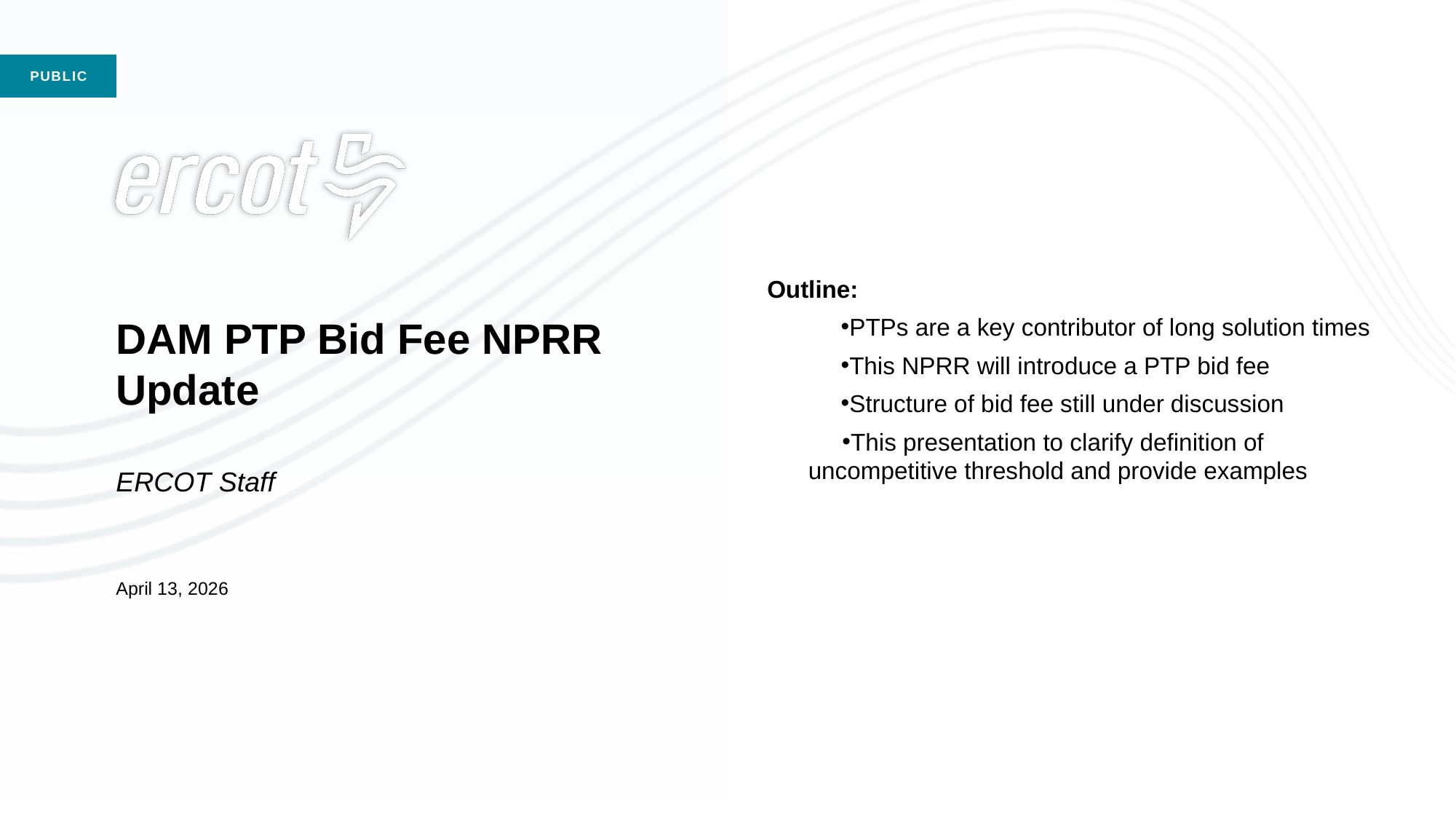

Outline:
PTPs are a key contributor of long solution times
This NPRR will introduce a PTP bid fee
Structure of bid fee still under discussion
This presentation to clarify definition of uncompetitive threshold and provide examples

# DAM PTP Bid Fee NPRR Update ERCOT Staff April 13, 2026